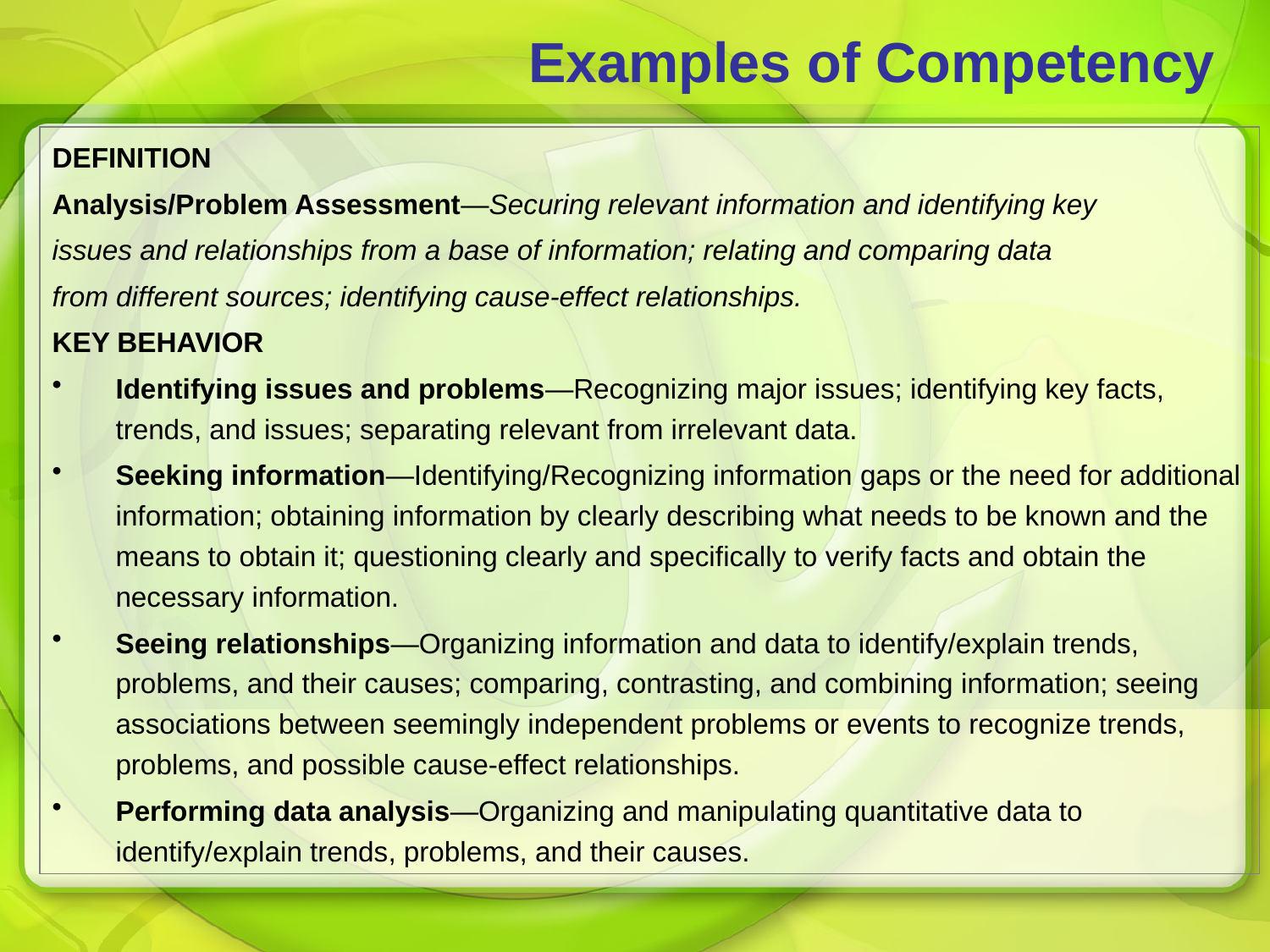

Examples of Competency
DEFINITION
Analysis/Problem Assessment—Securing relevant information and identifying key
issues and relationships from a base of information; relating and comparing data
from different sources; identifying cause-effect relationships.
KEY BEHAVIOR
Identifying issues and problems—Recognizing major issues; identifying key facts, trends, and issues; separating relevant from irrelevant data.
Seeking information—Identifying/Recognizing information gaps or the need for additional information; obtaining information by clearly describing what needs to be known and the means to obtain it; questioning clearly and specifically to verify facts and obtain the necessary information.
Seeing relationships—Organizing information and data to identify/explain trends, problems, and their causes; comparing, contrasting, and combining information; seeing associations between seemingly independent problems or events to recognize trends, problems, and possible cause-effect relationships.
Performing data analysis—Organizing and manipulating quantitative data to identify/explain trends, problems, and their causes.